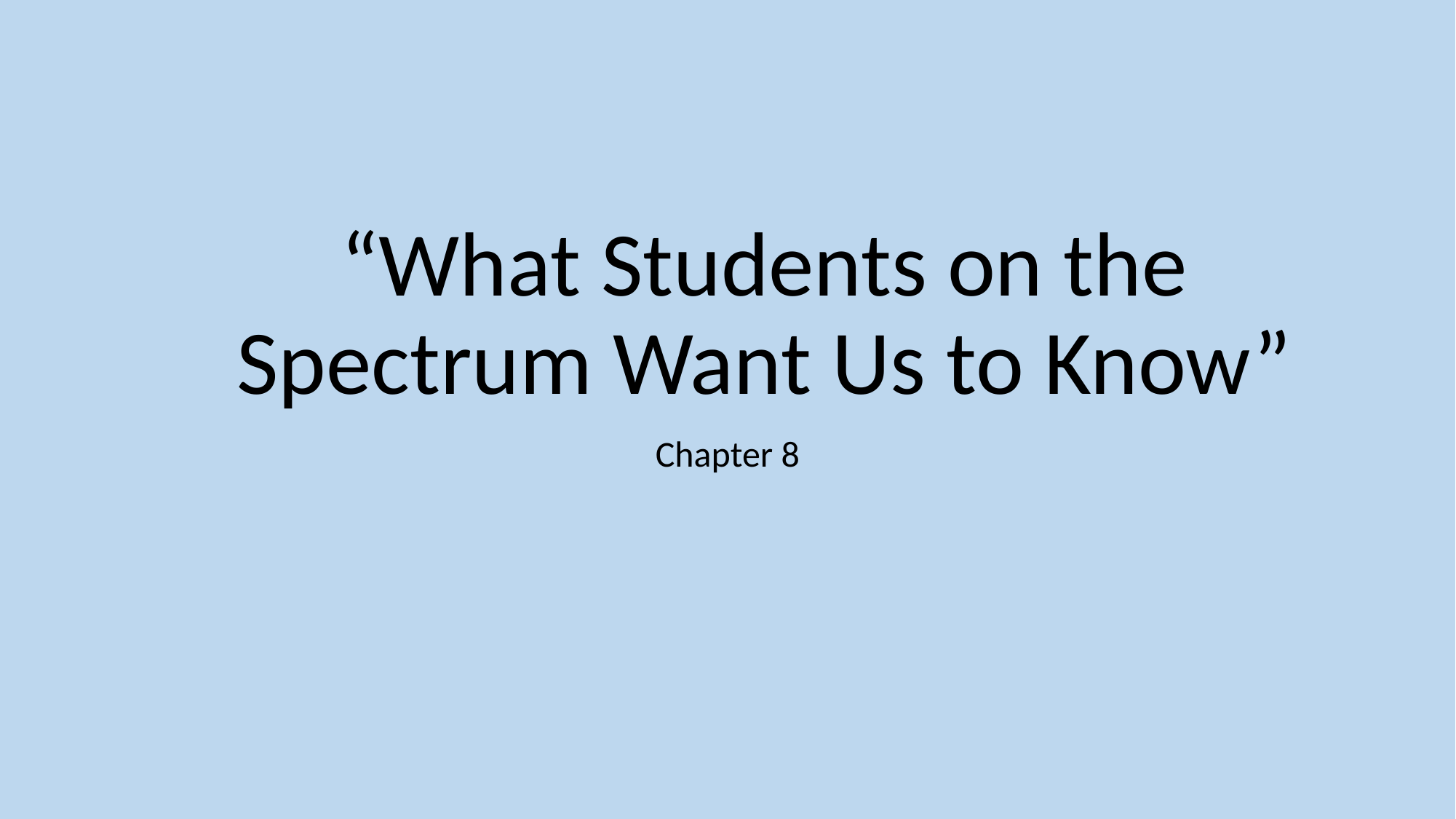

# “What Students on the Spectrum Want Us to Know”
Chapter 8